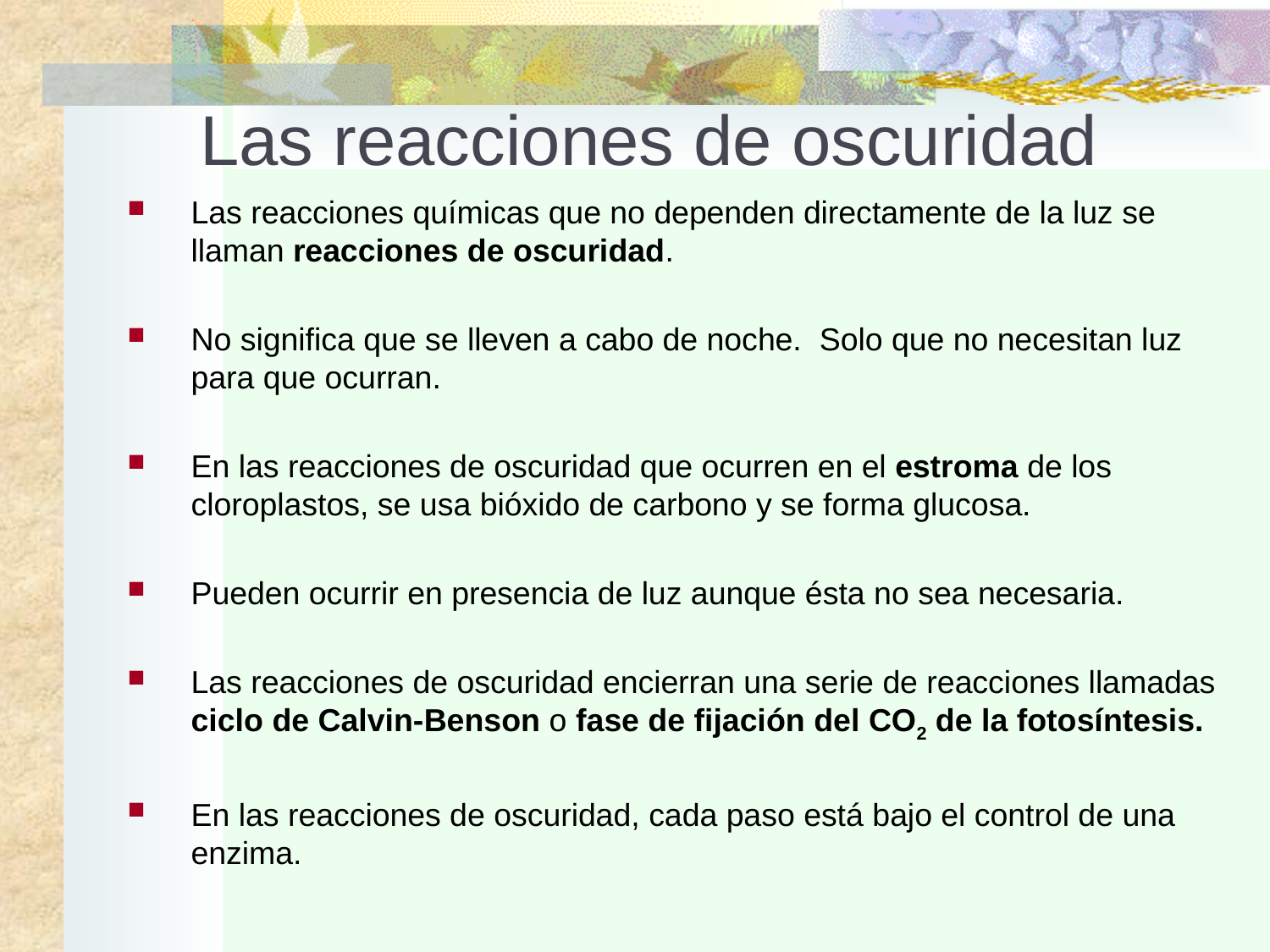

# Las reacciones de oscuridad
Las reacciones químicas que no dependen directamente de la luz se llaman reacciones de oscuridad.

No significa que se lleven a cabo de noche.  Solo que no necesitan luz para que ocurran.

En las reacciones de oscuridad que ocurren en el estroma de los cloroplastos, se usa bióxido de carbono y se forma glucosa.

Pueden ocurrir en presencia de luz aunque ésta no sea necesaria.

Las reacciones de oscuridad encierran una serie de reacciones llamadas ciclo de Calvin-Benson o fase de fijación del CO2 de la fotosíntesis.

En las reacciones de oscuridad, cada paso está bajo el control de una enzima.